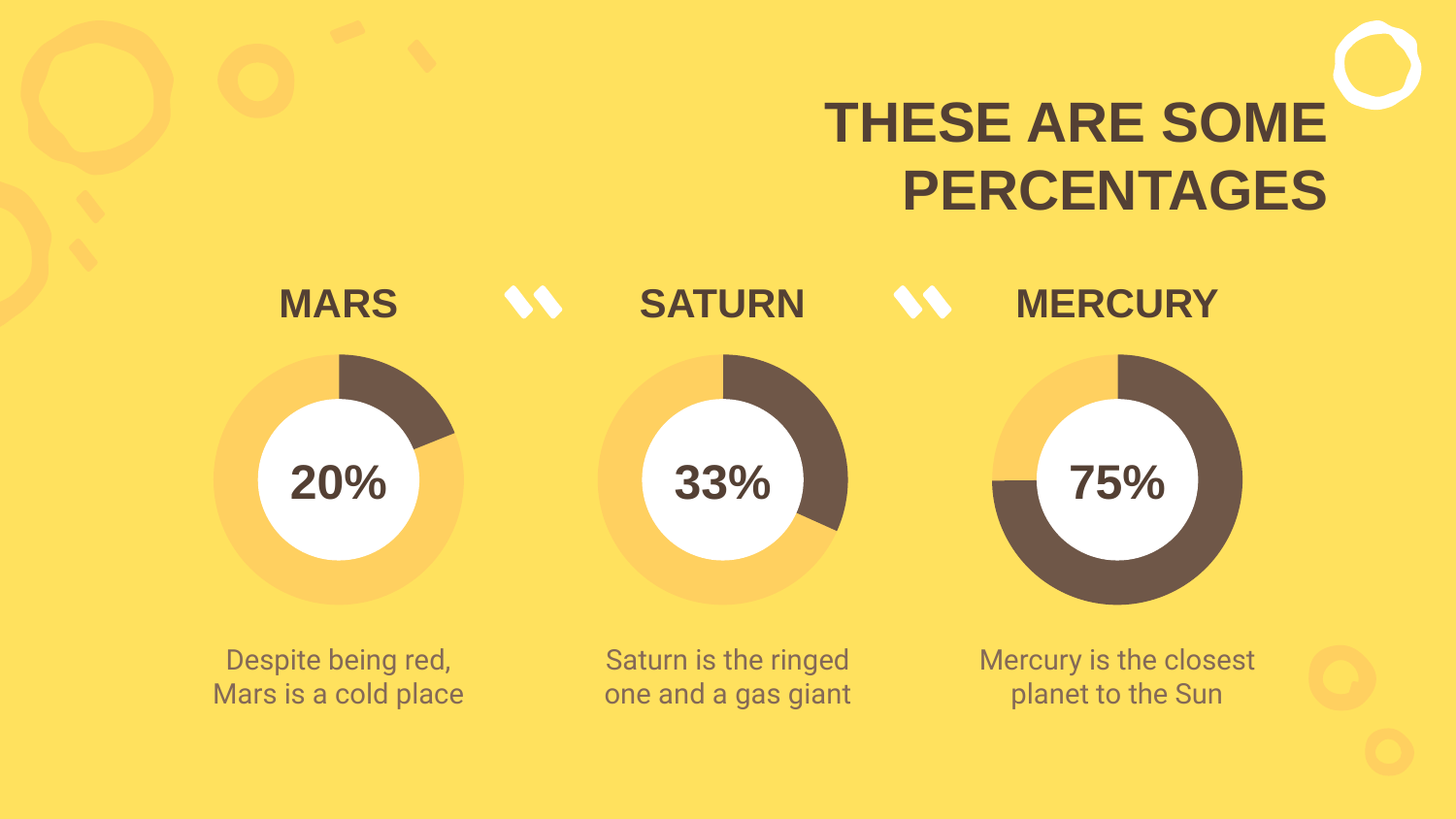

# THESE ARE SOME PERCENTAGES
MARS
SATURN
MERCURY

20%
33%
75%
Despite being red, Mars is a cold place
Saturn is the ringed one and a gas giant
Mercury is the closest planet to the Sun